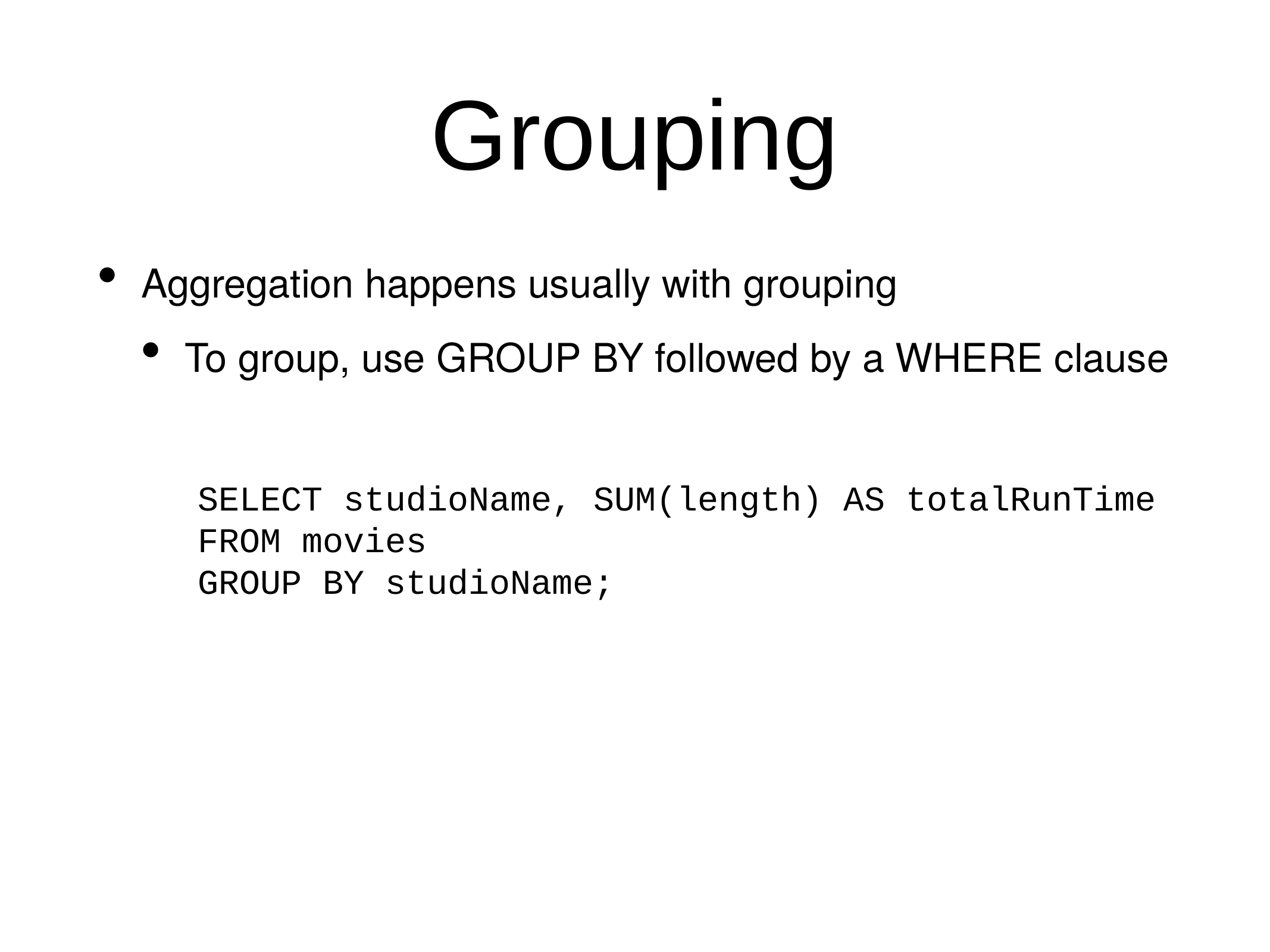

# Grouping
Aggregation happens usually with grouping
To group, use GROUP BY followed by a WHERE clause
SELECT studioName, SUM(length) AS totalRunTime
FROM movies
GROUP BY studioName;